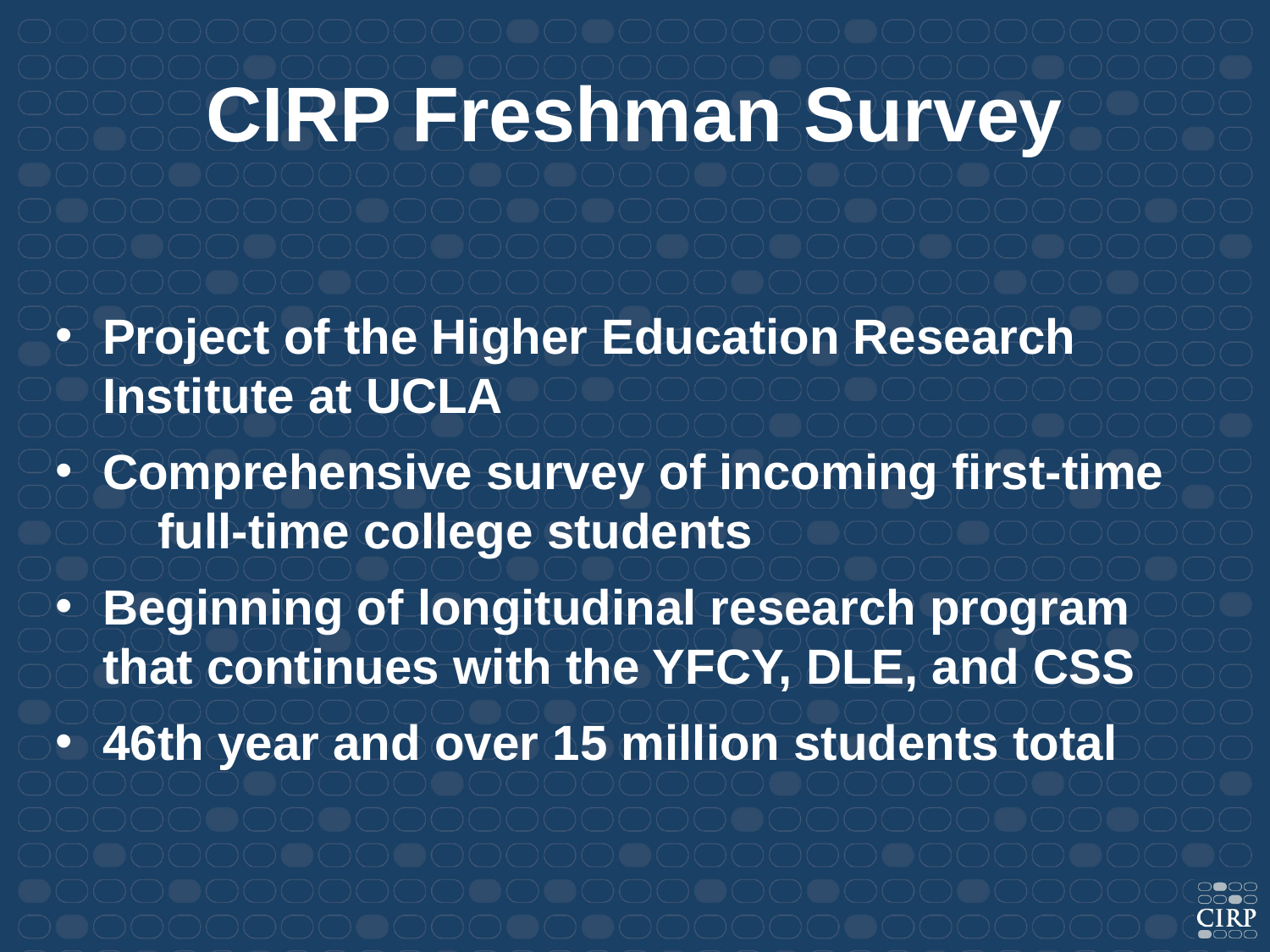

CIRP Freshman Survey

Project of the Higher Education Research Institute at UCLA
Comprehensive survey of incoming first-time       full-time college students
Beginning of longitudinal research program that continues with the YFCY, DLE, and CSS
46th year and over 15 million students total